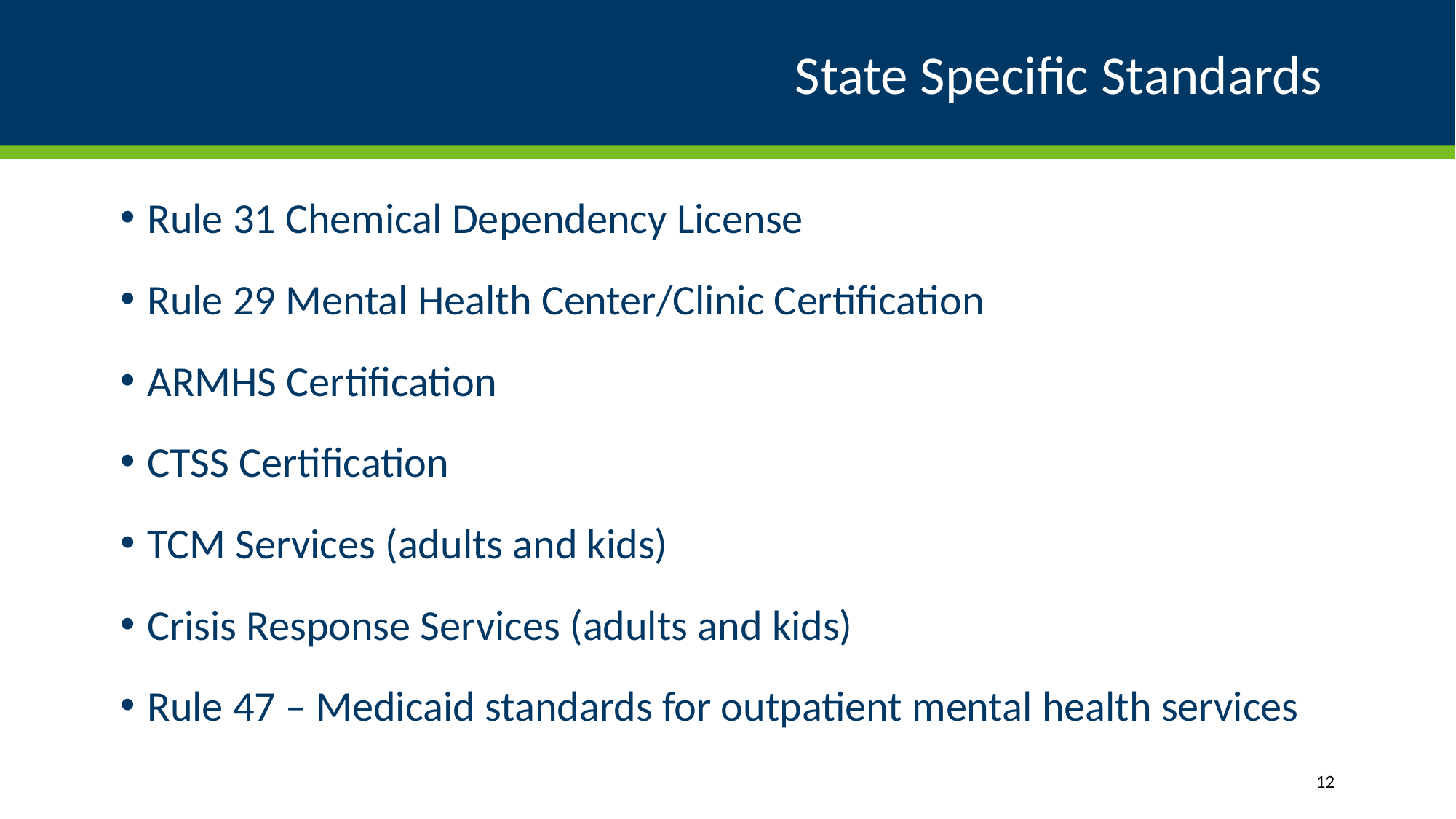

# State Specific Standards
Rule 31 Chemical Dependency License
Rule 29 Mental Health Center/Clinic Certification
ARMHS Certification
CTSS Certification
TCM Services (adults and kids)
Crisis Response Services (adults and kids)
Rule 47 – Medicaid standards for outpatient mental health services
12